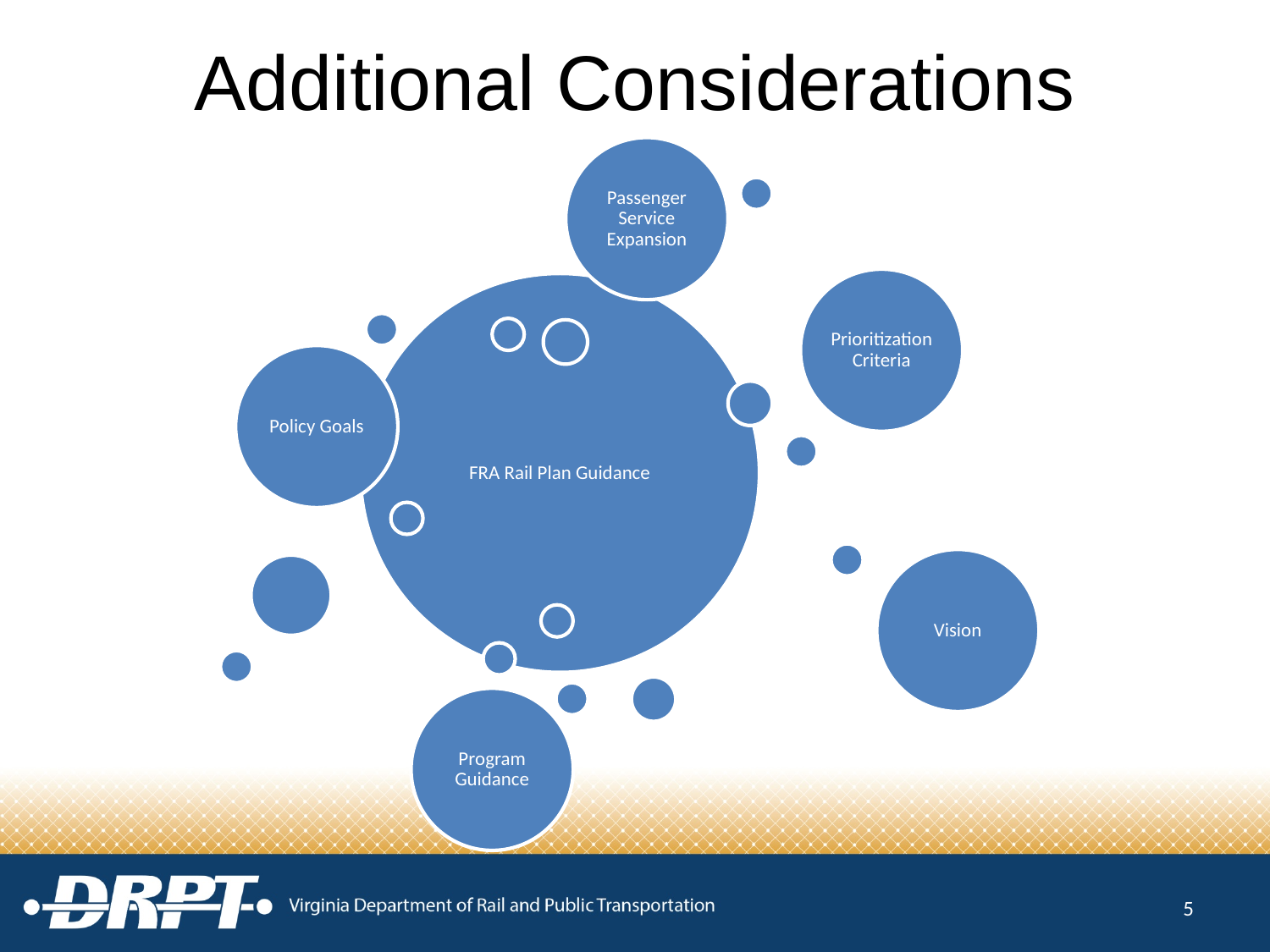

# Additional Considerations
FRA Rail Plan Guidance
Policy Goals
Prioritization Criteria
Vision
Program Guidance
Passenger Service Expansion
5